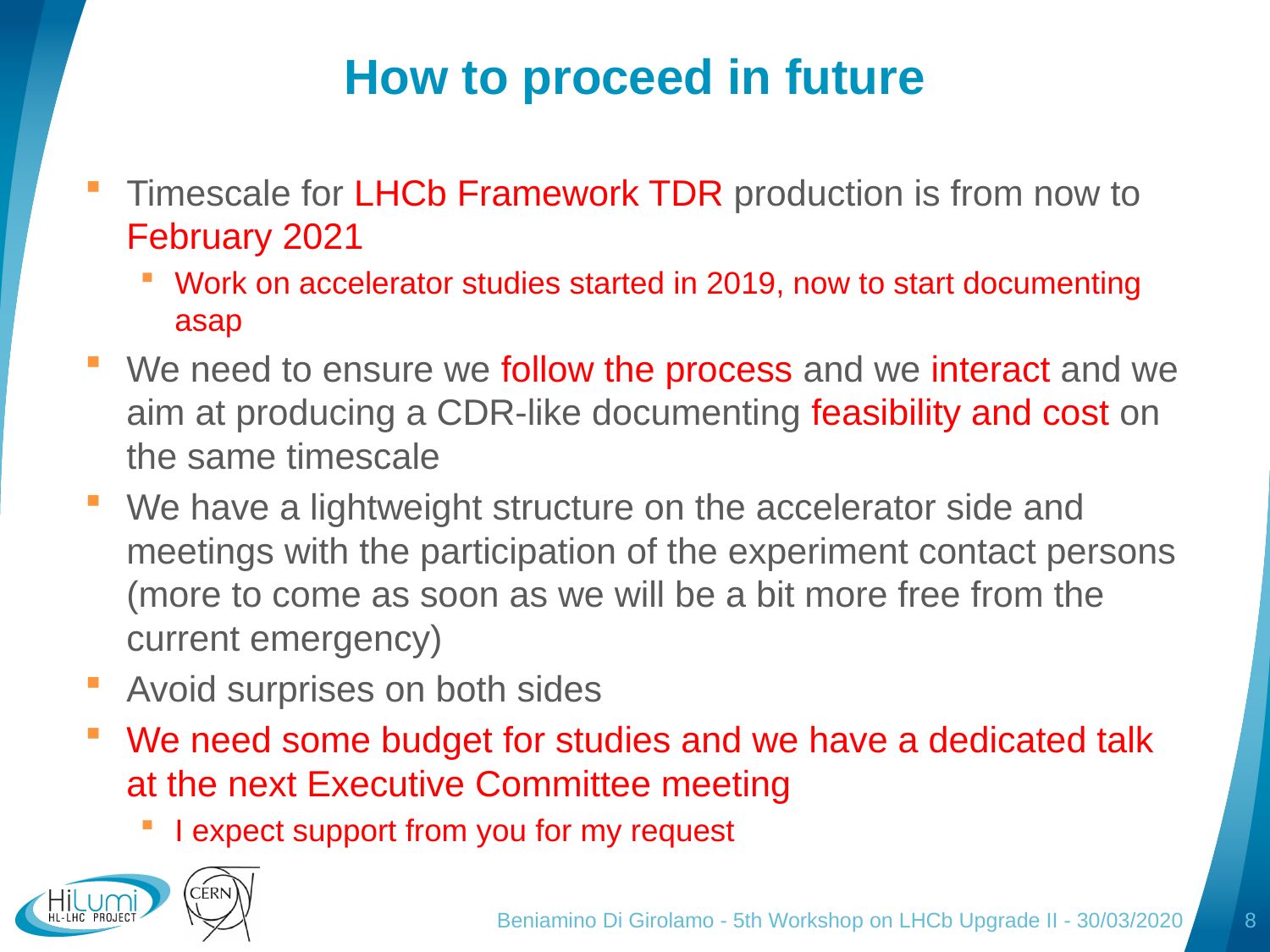

# How to proceed in future
Timescale for LHCb Framework TDR production is from now to February 2021
Work on accelerator studies started in 2019, now to start documenting asap
We need to ensure we follow the process and we interact and we aim at producing a CDR-like documenting feasibility and cost on the same timescale
We have a lightweight structure on the accelerator side and meetings with the participation of the experiment contact persons (more to come as soon as we will be a bit more free from the current emergency)
Avoid surprises on both sides
We need some budget for studies and we have a dedicated talk at the next Executive Committee meeting
I expect support from you for my request
Beniamino Di Girolamo - 5th Workshop on LHCb Upgrade II - 30/03/2020
8